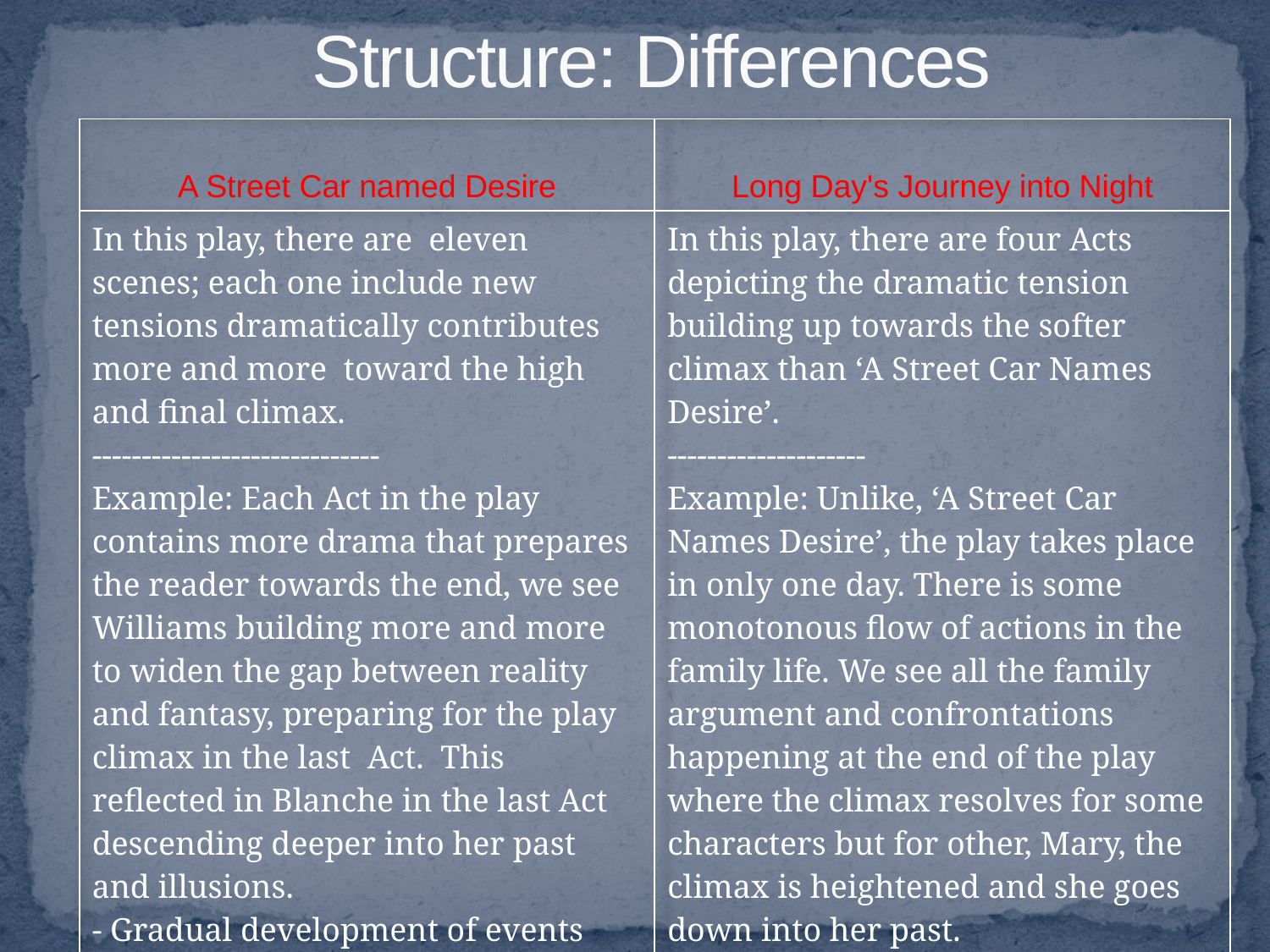

# Structure: Differences
| A Street Car named Desire | Long Day's Journey into Night |
| --- | --- |
| In this play, there are eleven scenes; each one include new tensions dramatically contributes more and more toward the high and final climax. ----------------------------- Example: Each Act in the play contains more drama that prepares the reader towards the end, we see Williams building more and more to widen the gap between reality and fantasy, preparing for the play climax in the last Act. This reflected in Blanche in the last Act descending deeper into her past and illusions. - Gradual development of events with final climax | In this play, there are four Acts depicting the dramatic tension building up towards the softer climax than ‘A Street Car Names Desire’. -------------------- Example: Unlike, ‘A Street Car Names Desire’, the play takes place in only one day. There is some monotonous flow of actions in the family life. We see all the family argument and confrontations happening at the end of the play where the climax resolves for some characters but for other, Mary, the climax is heightened and she goes down into her past. - Flat flow of event with some tensions at the end. |